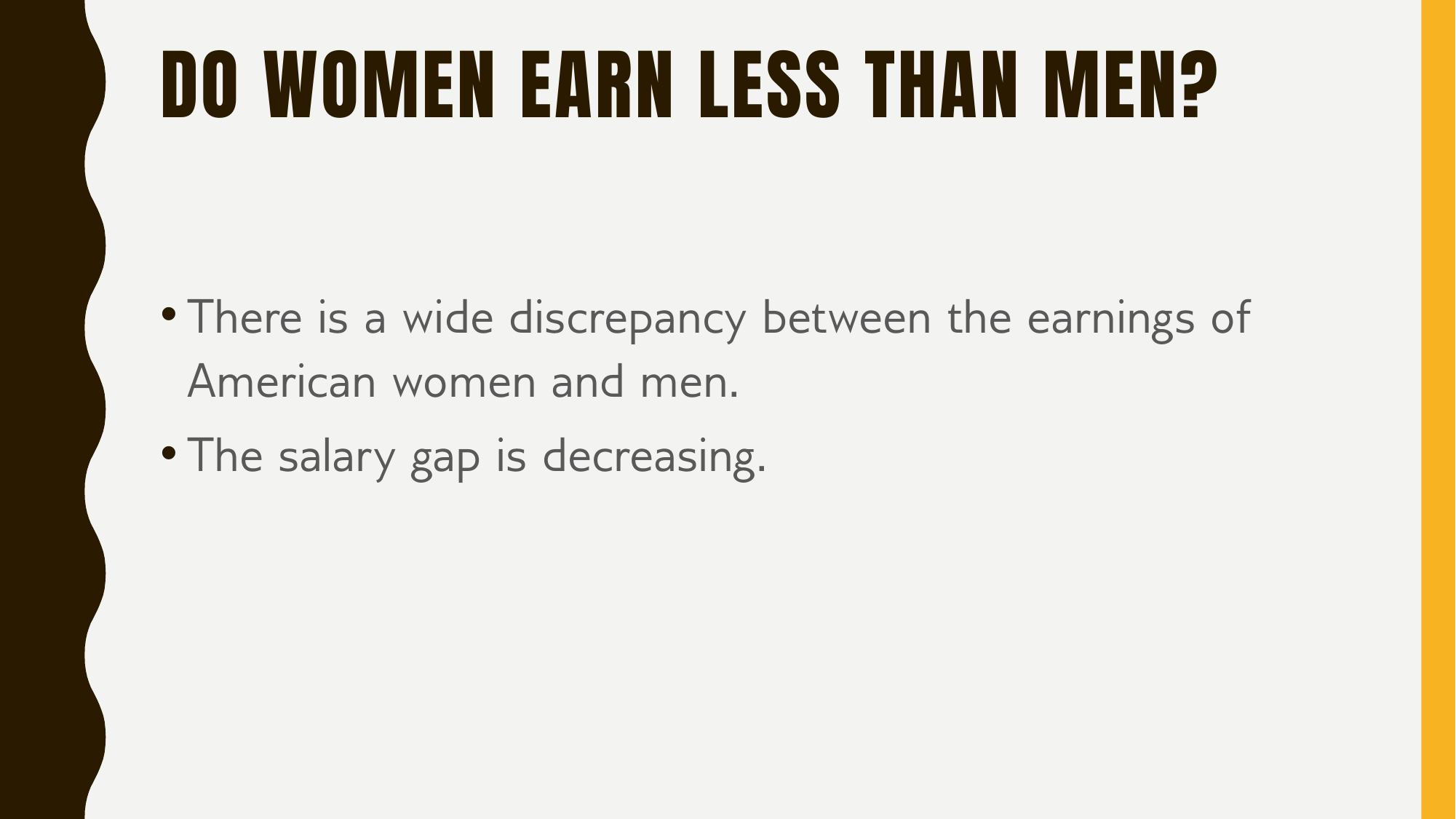

# Do women earn less than men?
There is a wide discrepancy between the earnings of American women and men.
The salary gap is decreasing.